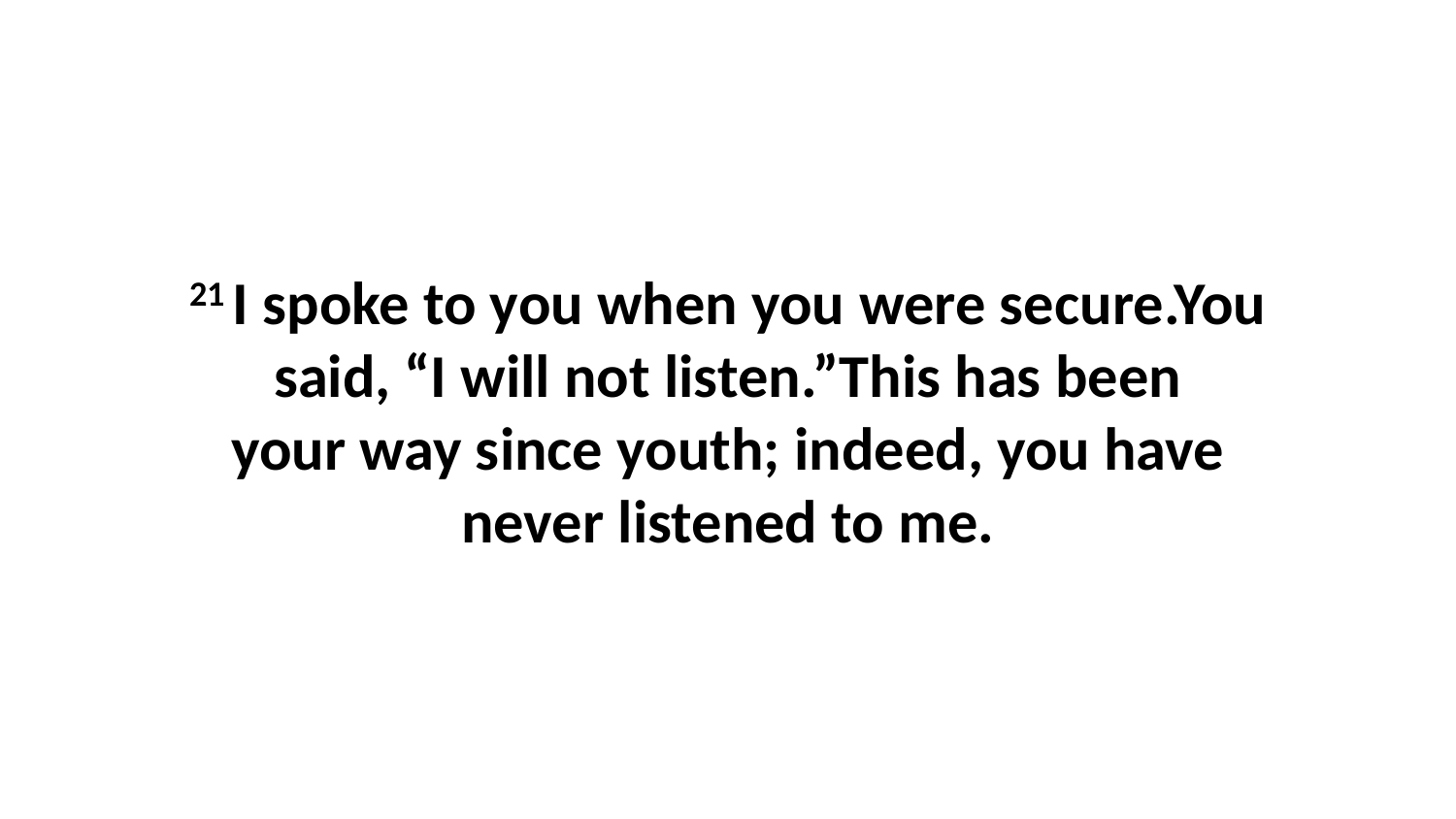

21 I spoke to you when you were secure.You said, “I will not listen.”This has been your way since youth; indeed, you have never listened to me.